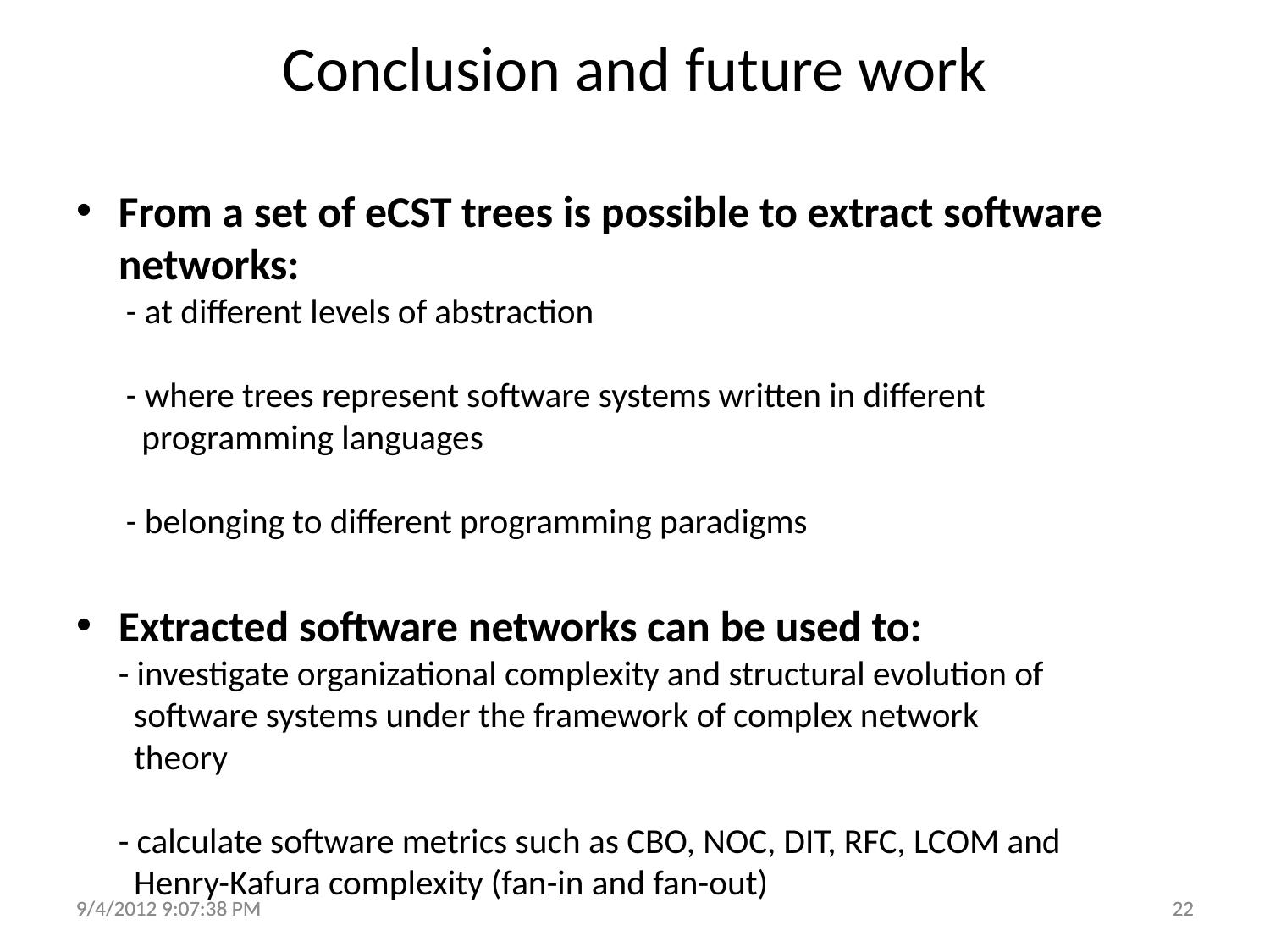

# Conclusion and future work

From a set of eCST trees is possible to extract software networks:
 - at different levels of abstraction
 - where trees represent software systems written in different
   programming languages
 - belonging to different programming paradigms

Extracted software networks can be used to:
- investigate organizational complexity and structural evolution of
  software systems under the framework of complex network
  theory
- calculate software metrics such as CBO, NOC, DIT, RFC, LCOM and
  Henry-Kafura complexity (fan-in and fan-out)

9/4/2012 9:07:38 PM
9/4/2012 9:07:38 PM
22
22